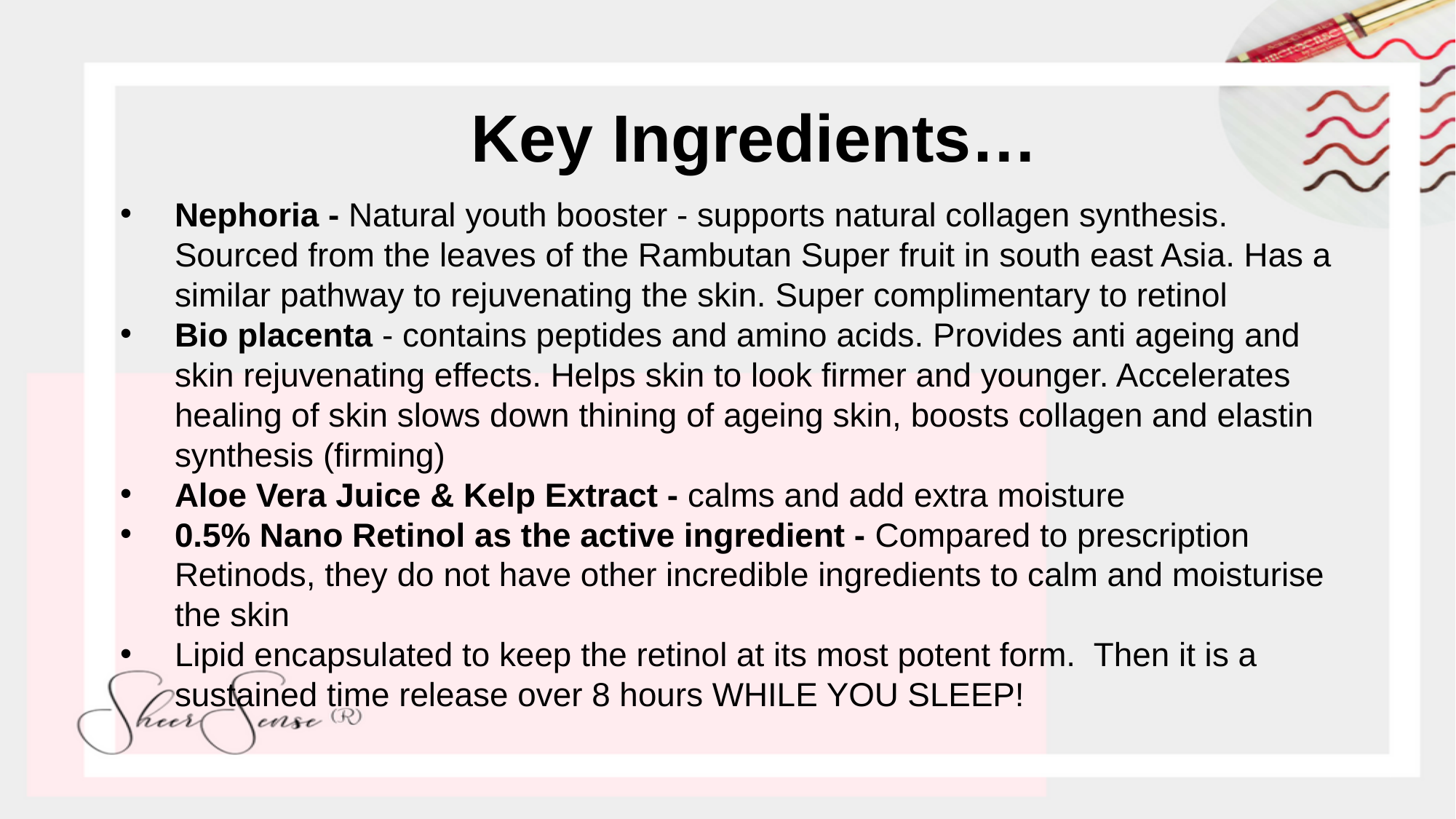

# Key Ingredients…

Nephoria - Natural youth booster - supports natural collagen synthesis.  Sourced from the leaves of the Rambutan Super fruit in south east Asia. Has a similar pathway to rejuvenating the skin. Super complimentary to retinol
Bio placenta - contains peptides and amino acids. Provides anti ageing and skin rejuvenating effects. Helps skin to look firmer and younger. Accelerates healing of skin slows down thining of ageing skin, boosts collagen and elastin synthesis (firming)
Aloe Vera Juice & Kelp Extract - calms and add extra moisture
0.5% Nano Retinol as the active ingredient - Compared to prescription Retinods, they do not have other incredible ingredients to calm and moisturise the skin
Lipid encapsulated to keep the retinol at its most potent form.  Then it is a sustained time release over 8 hours WHILE YOU SLEEP!